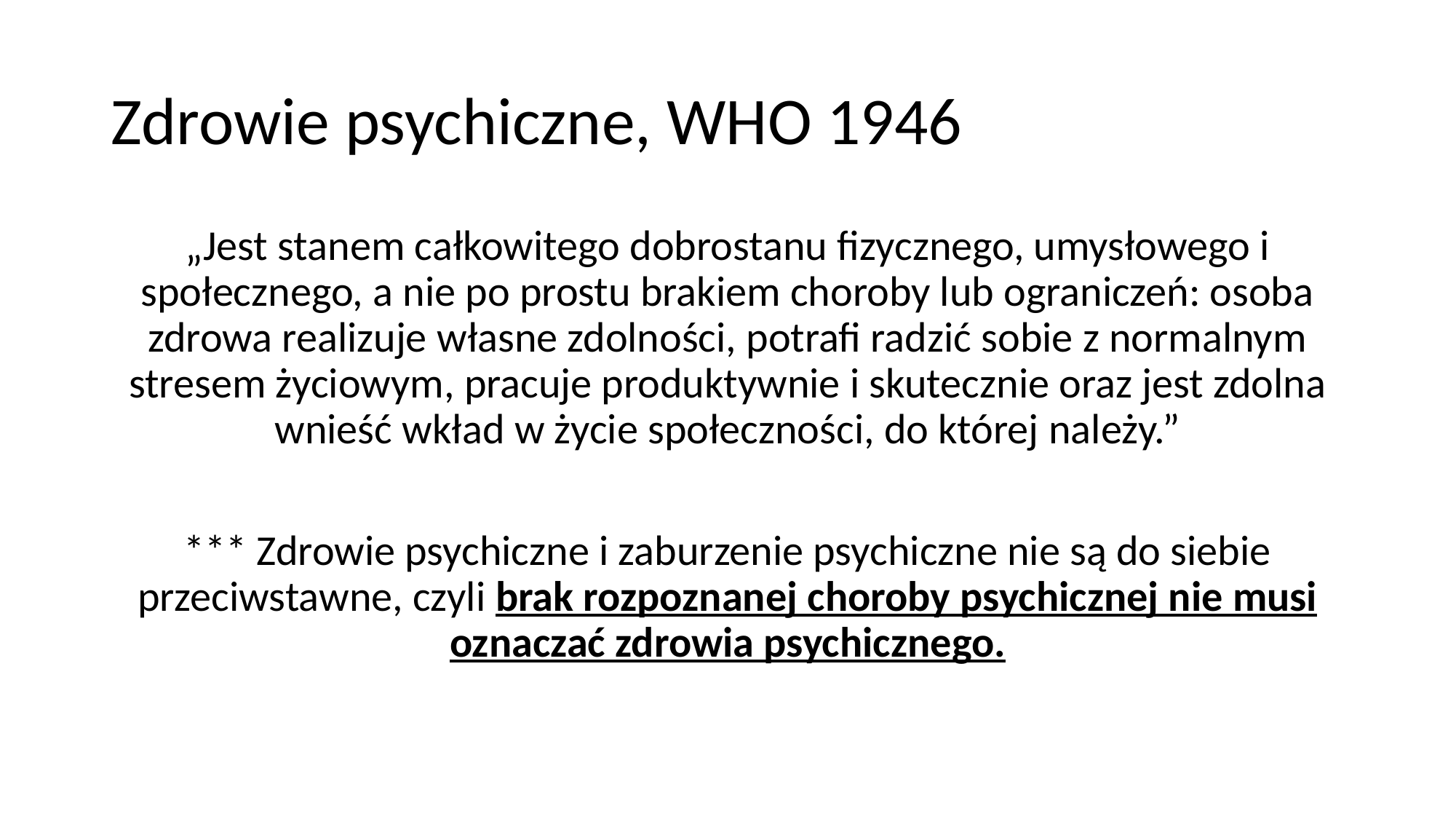

# Zdrowie psychiczne, WHO 1946
„Jest stanem całkowitego dobrostanu fizycznego, umysłowego i społecznego, a nie po prostu brakiem choroby lub ograniczeń: osoba zdrowa realizuje własne zdolności, potrafi radzić sobie z normalnym stresem życiowym, pracuje produktywnie i skutecznie oraz jest zdolna wnieść wkład w życie społeczności, do której należy.”

*** Zdrowie psychiczne i zaburzenie psychiczne nie są do siebie przeciwstawne, czyli brak rozpoznanej choroby psychicznej nie musi oznaczać zdrowia psychicznego.